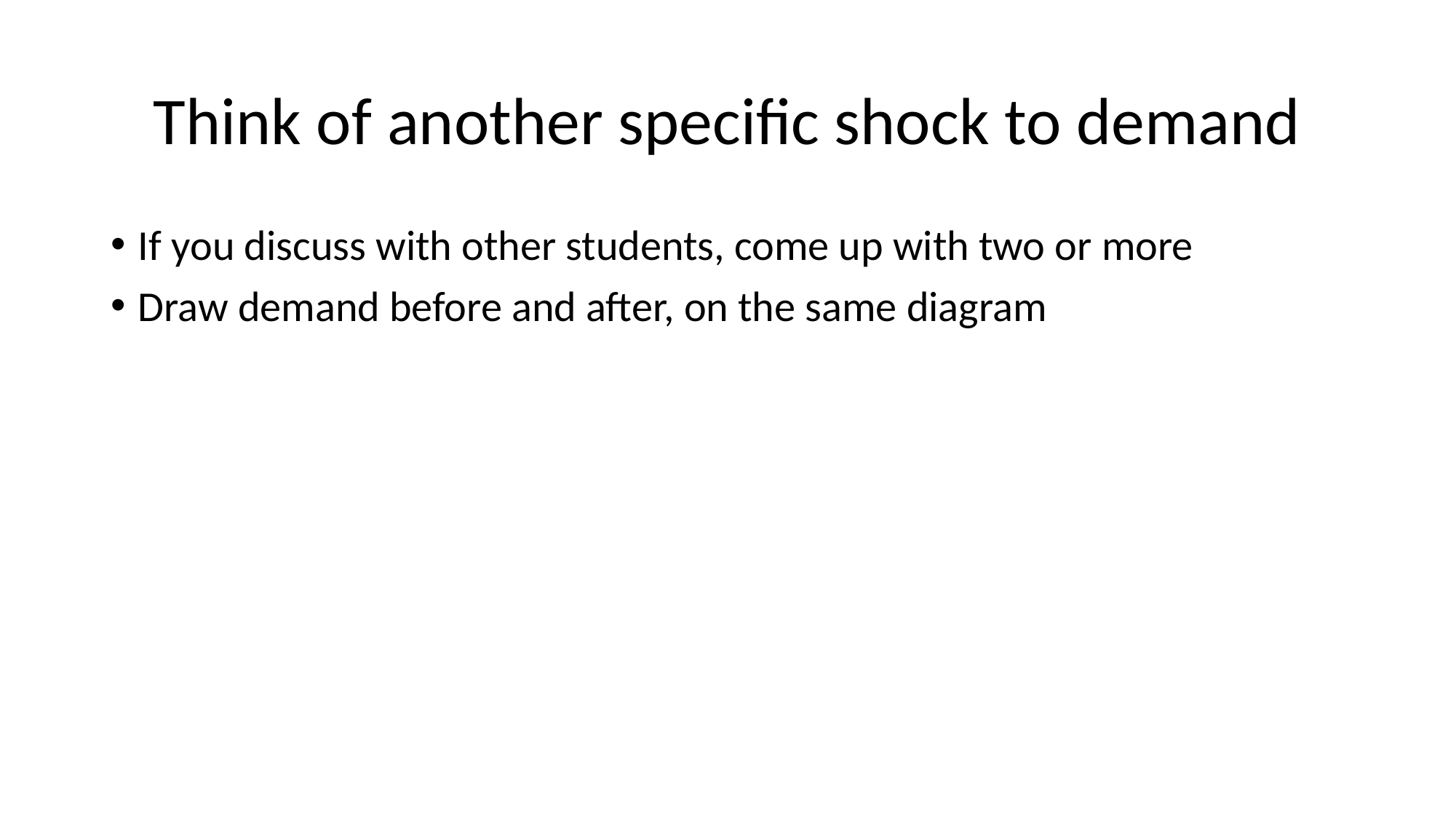

# Think of another specific shock to demand
If you discuss with other students, come up with two or more
Draw demand before and after, on the same diagram